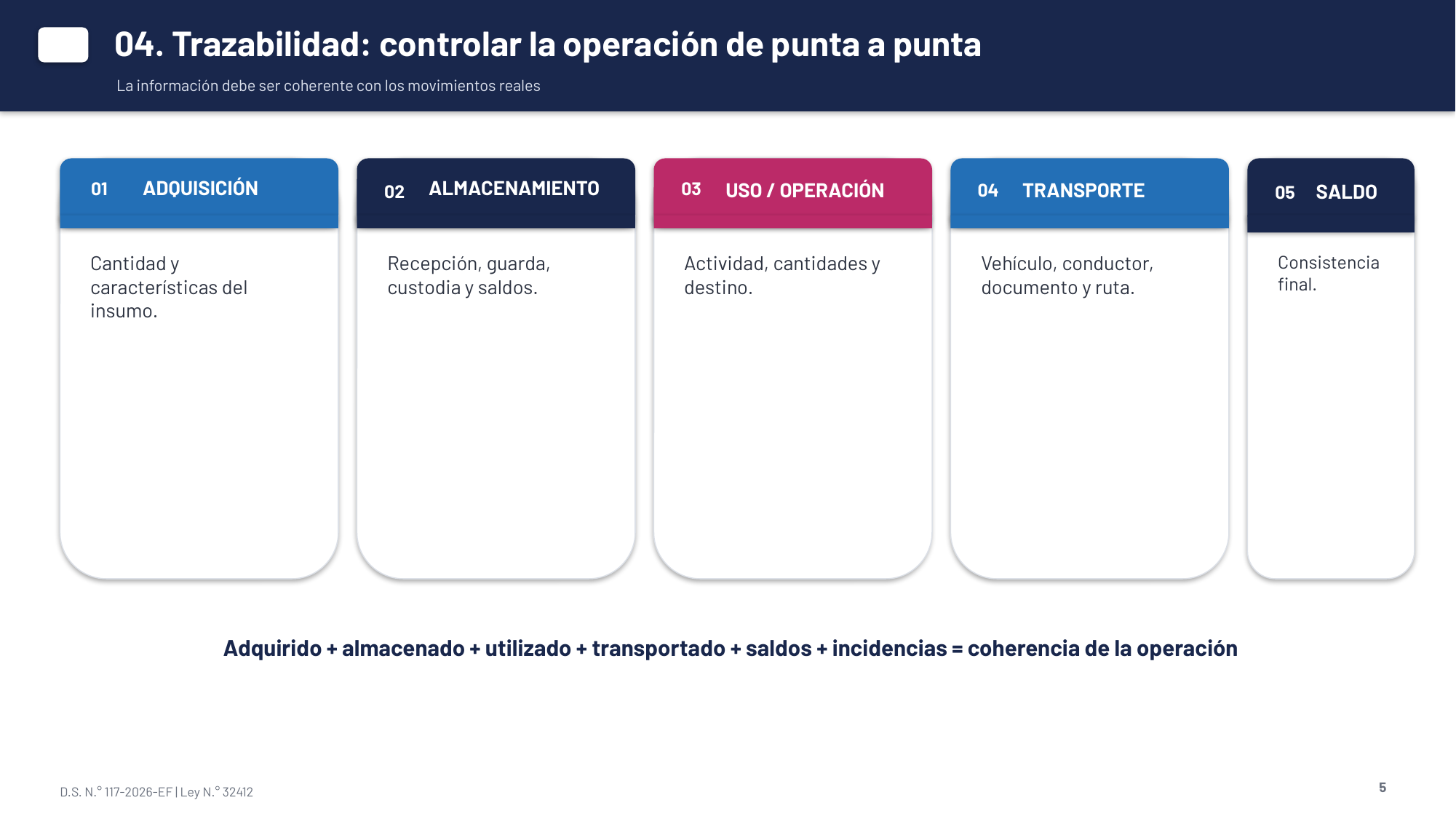

04. Trazabilidad: controlar la operación de punta a punta

La información debe ser coherente con los movimientos reales

USO / OPERACIÓN
TRANSPORTE
ALMACENAMIENTO
ADQUISICIÓN
01
03
04
SALDO
02
05

Cantidad y características del insumo.
Recepción, guarda, custodia y saldos.
Actividad, cantidades y destino.
Vehículo, conductor, documento y ruta.
Consistencia final.
Adquirido + almacenado + utilizado + transportado + saldos + incidencias = coherencia de la operación
5
D.S. N.° 117-2026-EF | Ley N.° 32412